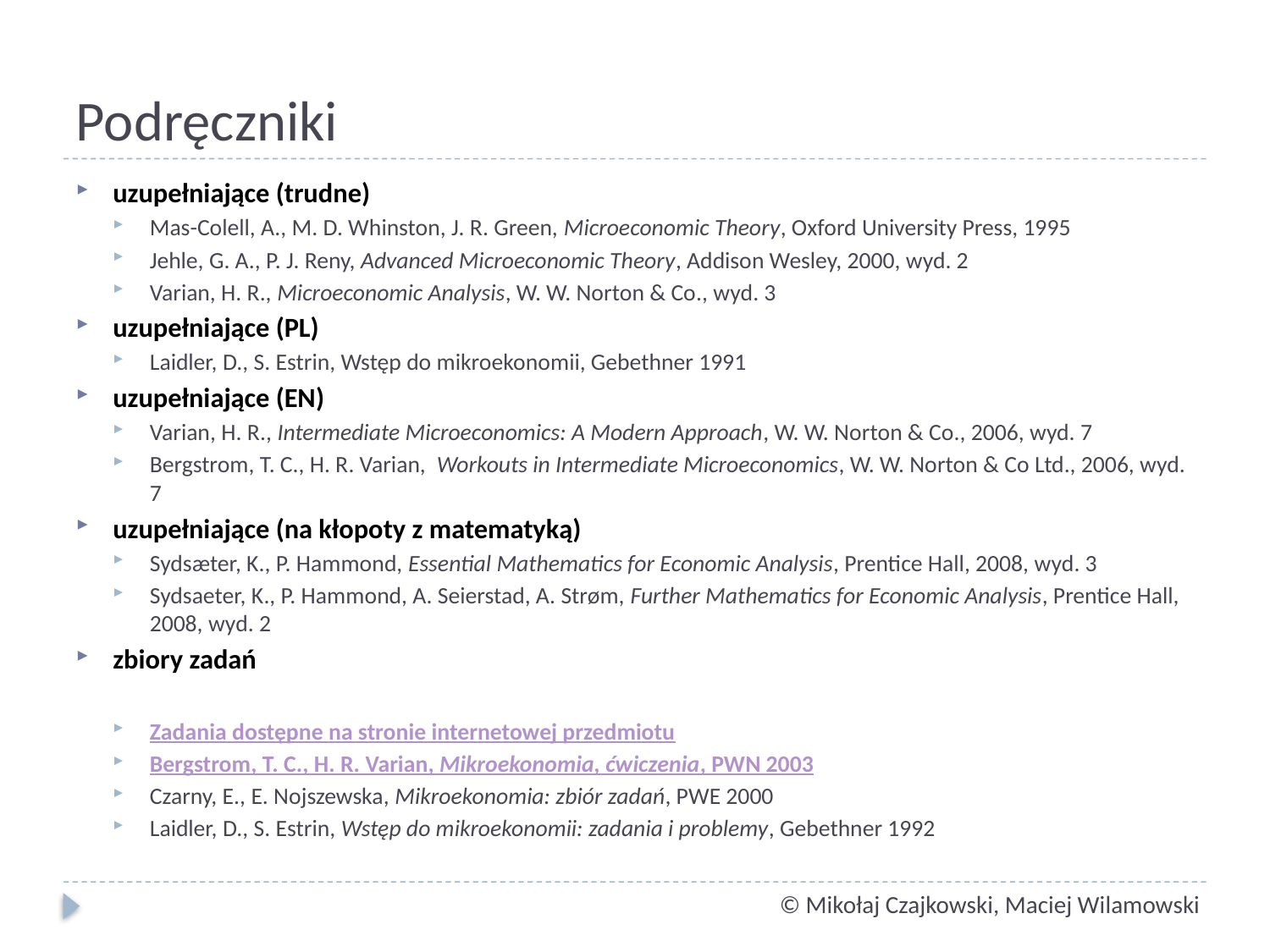

# Podręczniki
uzupełniające (trudne)
Mas-Colell, A., M. D. Whinston, J. R. Green, Microeconomic Theory, Oxford University Press, 1995
Jehle, G. A., P. J. Reny, Advanced Microeconomic Theory, Addison Wesley, 2000, wyd. 2
Varian, H. R., Microeconomic Analysis, W. W. Norton & Co., wyd. 3
uzupełniające (PL)
Laidler, D., S. Estrin, Wstęp do mikroekonomii, Gebethner 1991
uzupełniające (EN)
Varian, H. R., Intermediate Microeconomics: A Modern Approach, W. W. Norton & Co., 2006, wyd. 7
Bergstrom, T. C., H. R. Varian,  Workouts in Intermediate Microeconomics, W. W. Norton & Co Ltd., 2006, wyd. 7
uzupełniające (na kłopoty z matematyką)
Sydsæter, K., P. Hammond, Essential Mathematics for Economic Analysis, Prentice Hall, 2008, wyd. 3
Sydsaeter, K., P. Hammond, A. Seierstad, A. Strøm, Further Mathematics for Economic Analysis, Prentice Hall, 2008, wyd. 2
zbiory zadań

Zadania dostępne na stronie internetowej przedmiotu
Bergstrom, T. C., H. R. Varian, Mikroekonomia, ćwiczenia, PWN 2003
Czarny, E., E. Nojszewska, Mikroekonomia: zbiór zadań, PWE 2000
Laidler, D., S. Estrin, Wstęp do mikroekonomii: zadania i problemy, Gebethner 1992